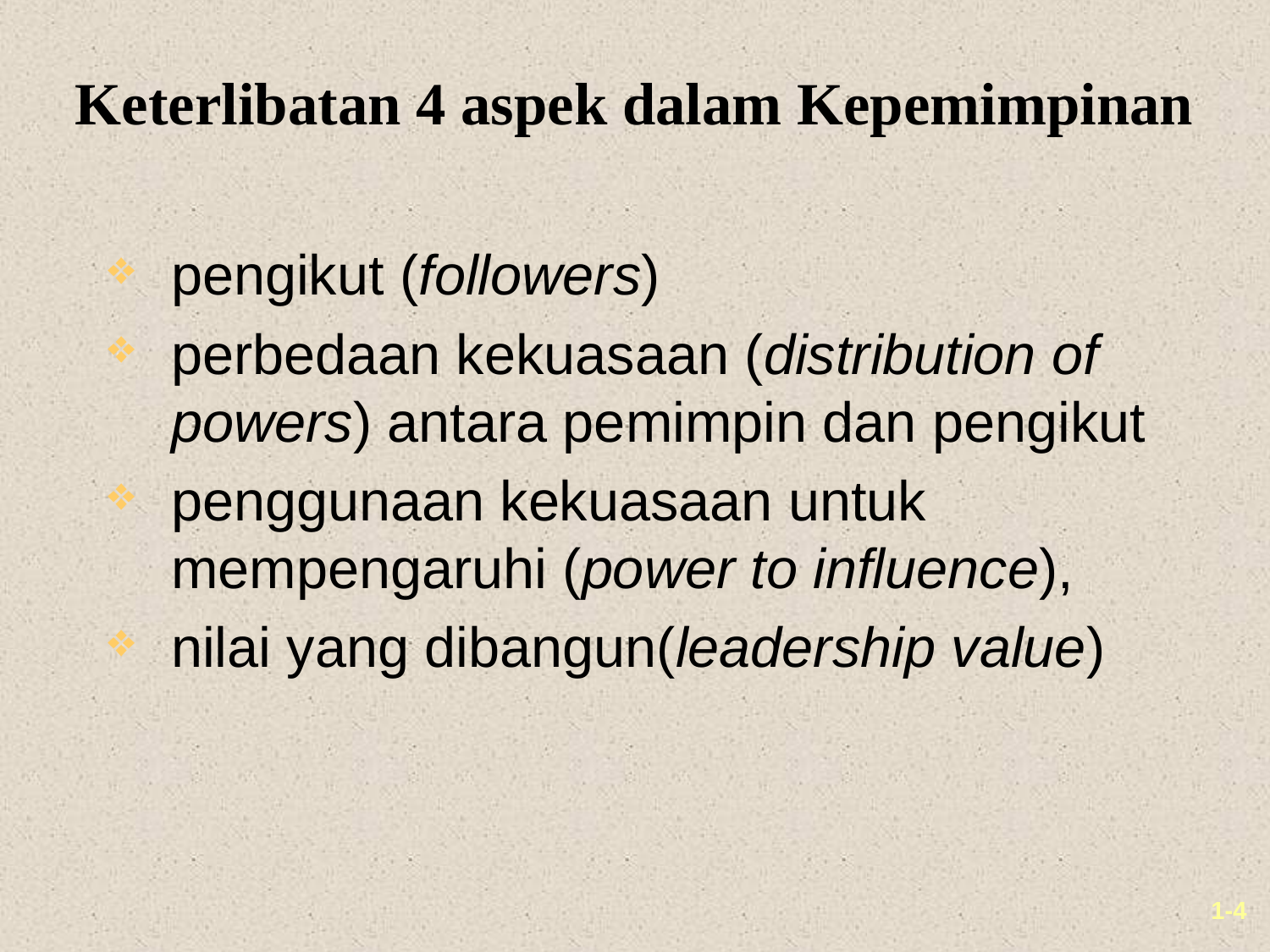

# Keterlibatan 4 aspek dalam Kepemimpinan
pengikut (followers)
perbedaan kekuasaan (distribution of powers) antara pemimpin dan pengikut
penggunaan kekuasaan untuk mempengaruhi (power to influence),
nilai yang dibangun(leadership value)